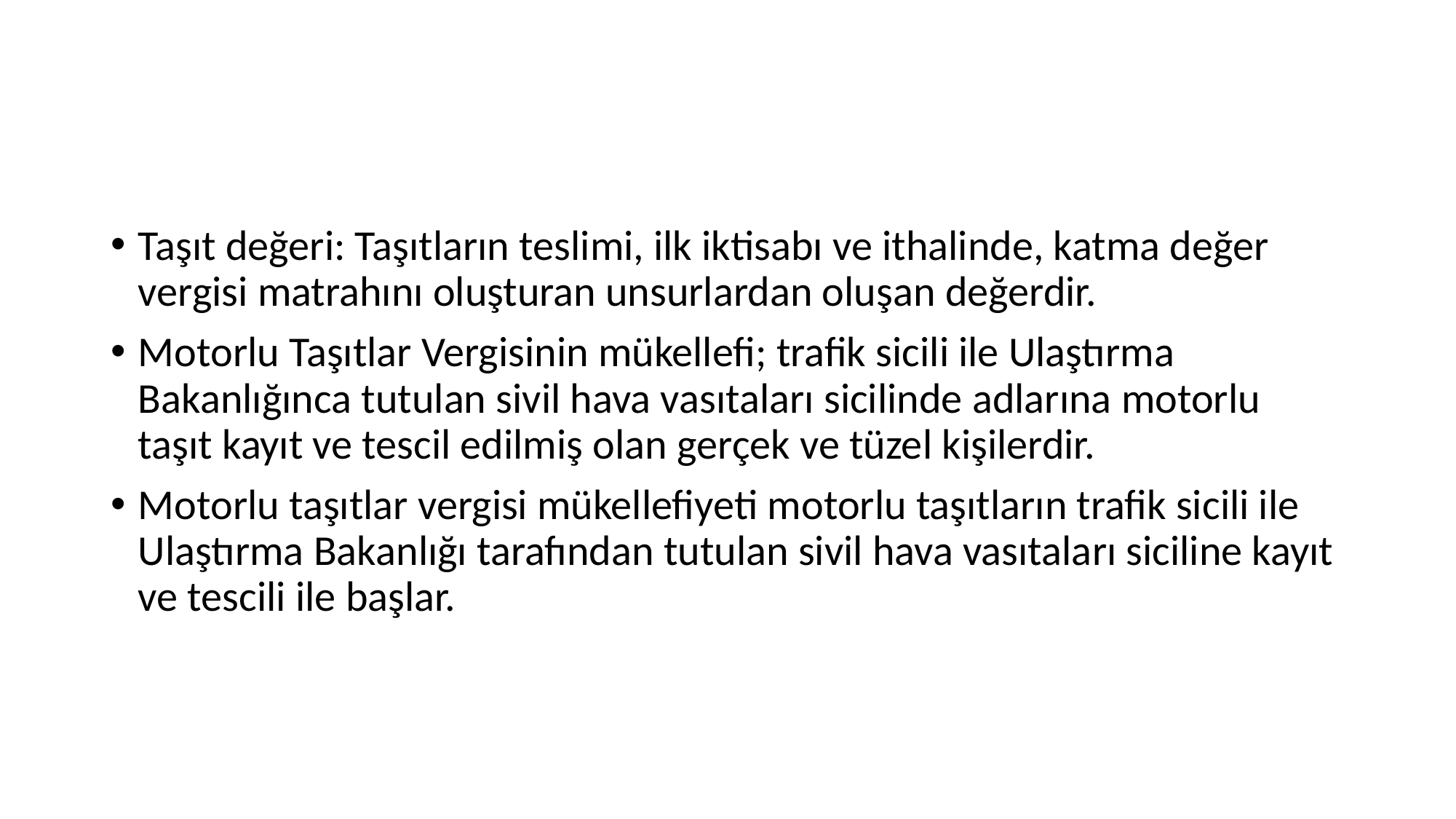

#
Taşıt değeri: Taşıtların teslimi, ilk iktisabı ve ithalinde, katma değer vergisi matrahını oluşturan unsurlardan oluşan değerdir.
Motorlu Taşıtlar Vergisinin mükellefi; trafik sicili ile Ulaştırma Bakanlığınca tutulan sivil hava vasıtaları sicilinde adlarına motorlu taşıt kayıt ve tescil edilmiş olan gerçek ve tüzel kişilerdir.
Motorlu taşıtlar vergisi mükellefiyeti motorlu taşıtların trafik sicili ile Ulaştırma Bakanlığı tarafından tutulan sivil hava vasıtaları siciline kayıt ve tescili ile başlar.